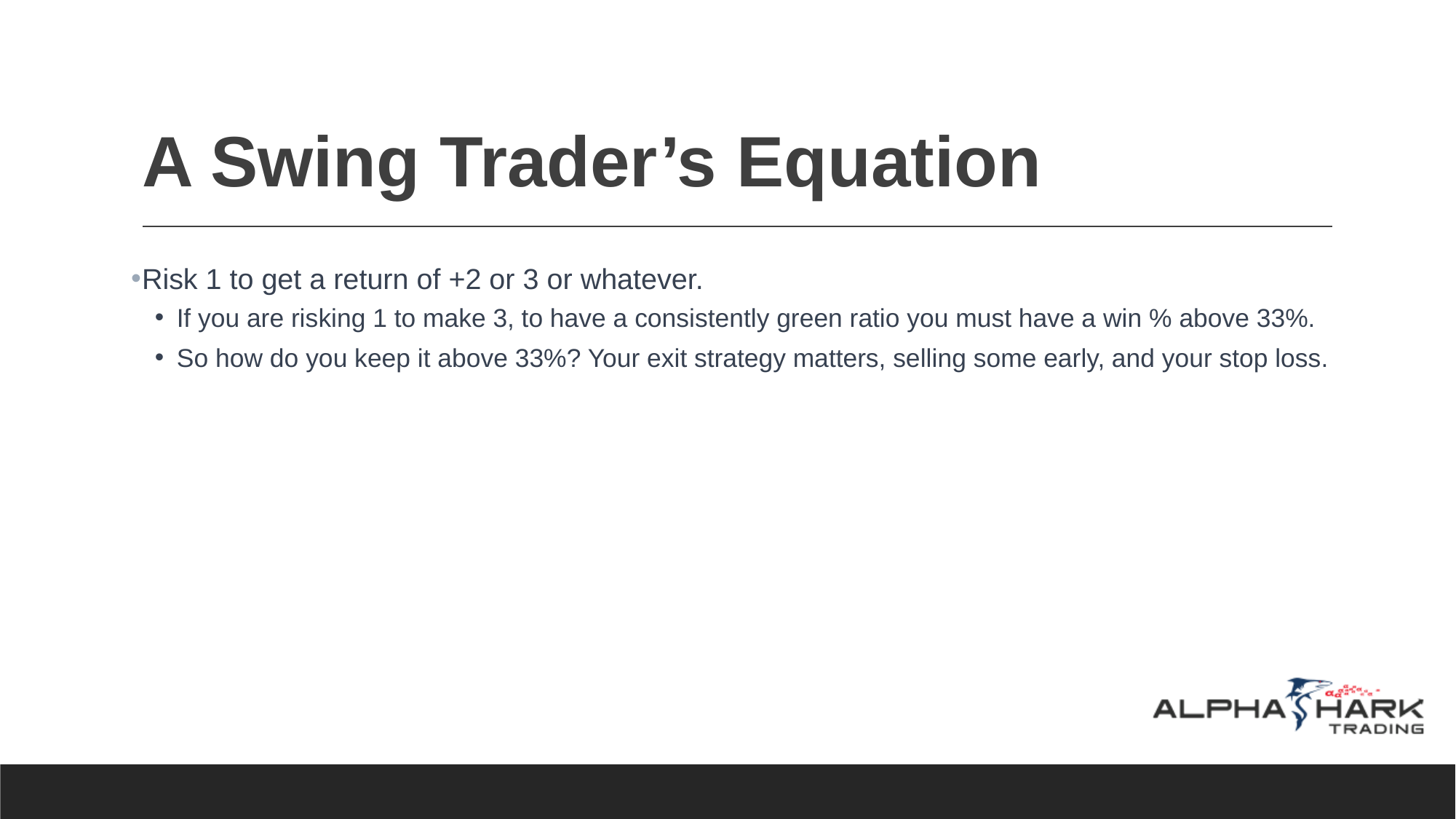

# A Swing Trader’s Equation
Risk 1 to get a return of +2 or 3 or whatever.
If you are risking 1 to make 3, to have a consistently green ratio you must have a win % above 33%.
So how do you keep it above 33%? Your exit strategy matters, selling some early, and your stop loss.